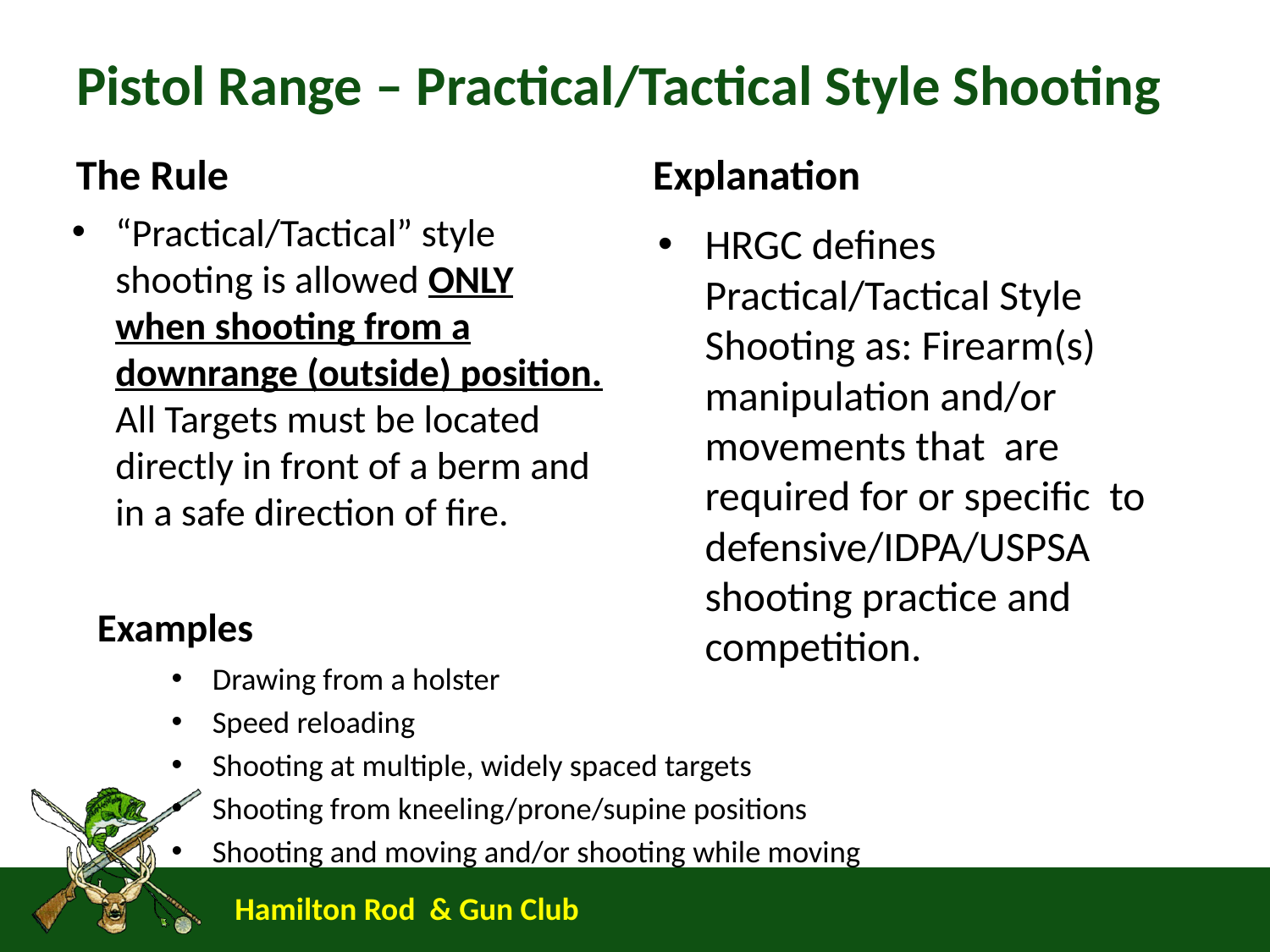

# Pistol Range – Practical/Tactical Style Shooting
The Rule
Explanation
“Practical/Tactical” style shooting is allowed ONLY when shooting from a downrange (outside) position. All Targets must be located directly in front of a berm and in a safe direction of fire.
HRGC defines Practical/Tactical Style Shooting as: Firearm(s) manipulation and/or movements that  are required for or specific  to defensive/IDPA/USPSA shooting practice and competition.
Examples
Drawing from a holster
Speed reloading
Shooting at multiple, widely spaced targets
Shooting from kneeling/prone/supine positions
Shooting and moving and/or shooting while moving